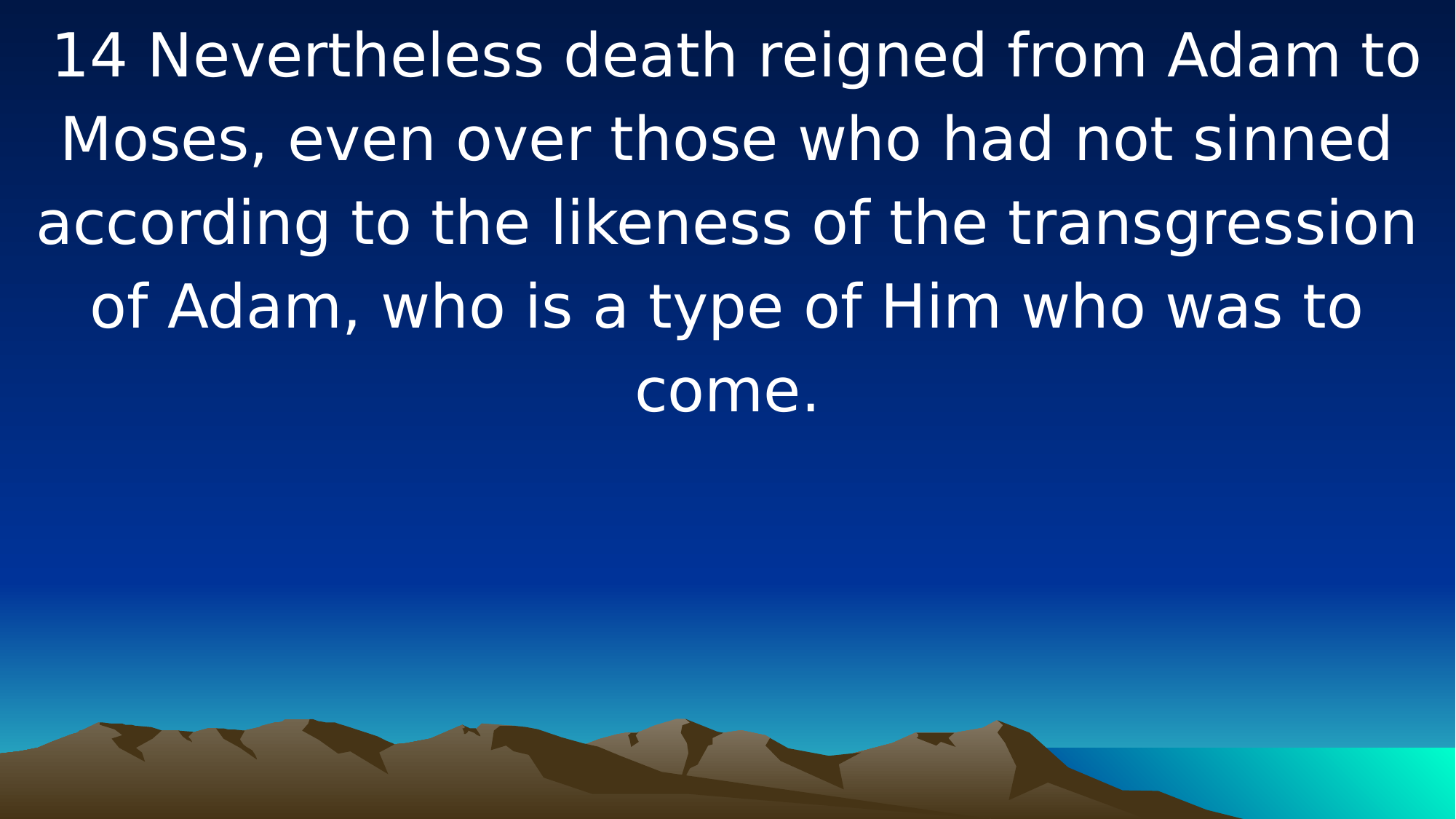

14 Nevertheless death reigned from Adam to Moses, even over those who had not sinned according to the likeness of the transgression of Adam, who is a type of Him who was to come.